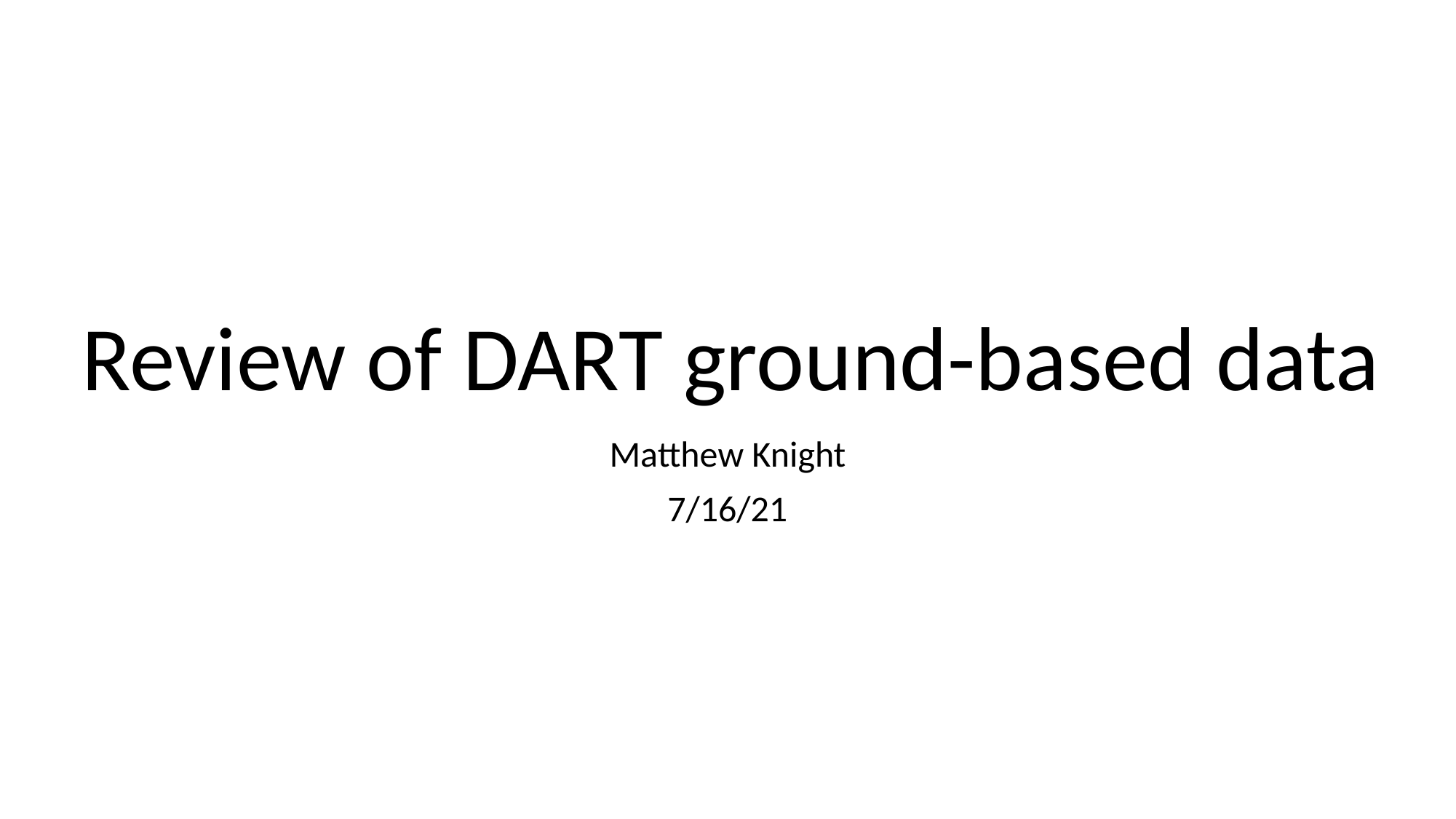

# Review of DART ground-based data
Matthew Knight
7/16/21